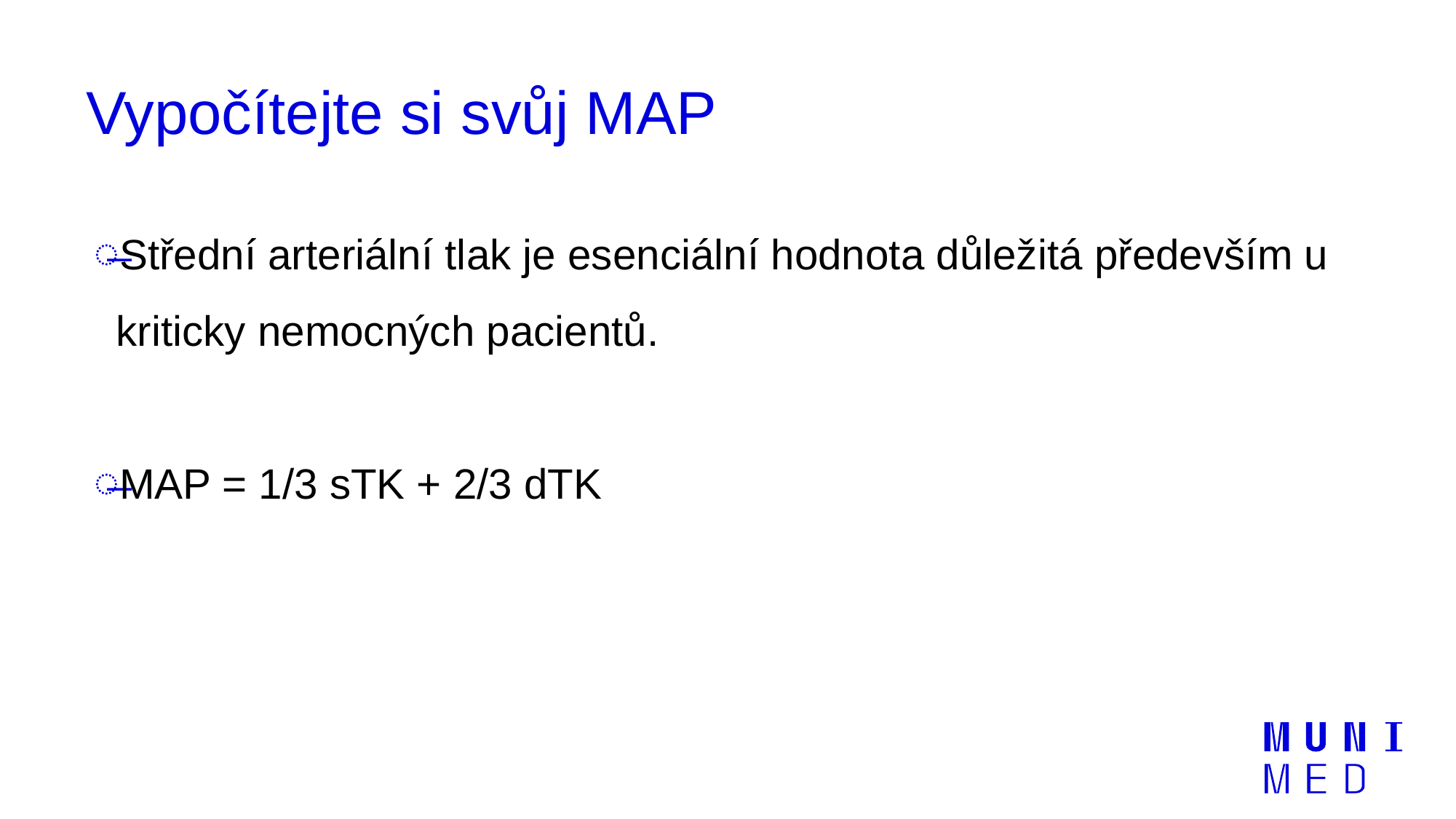

# Vypočítejte si svůj MAP
Střední arteriální tlak je esenciální hodnota důležitá především u kriticky nemocných pacientů.

MAP = 1/3 sTK + 2/3 dTK